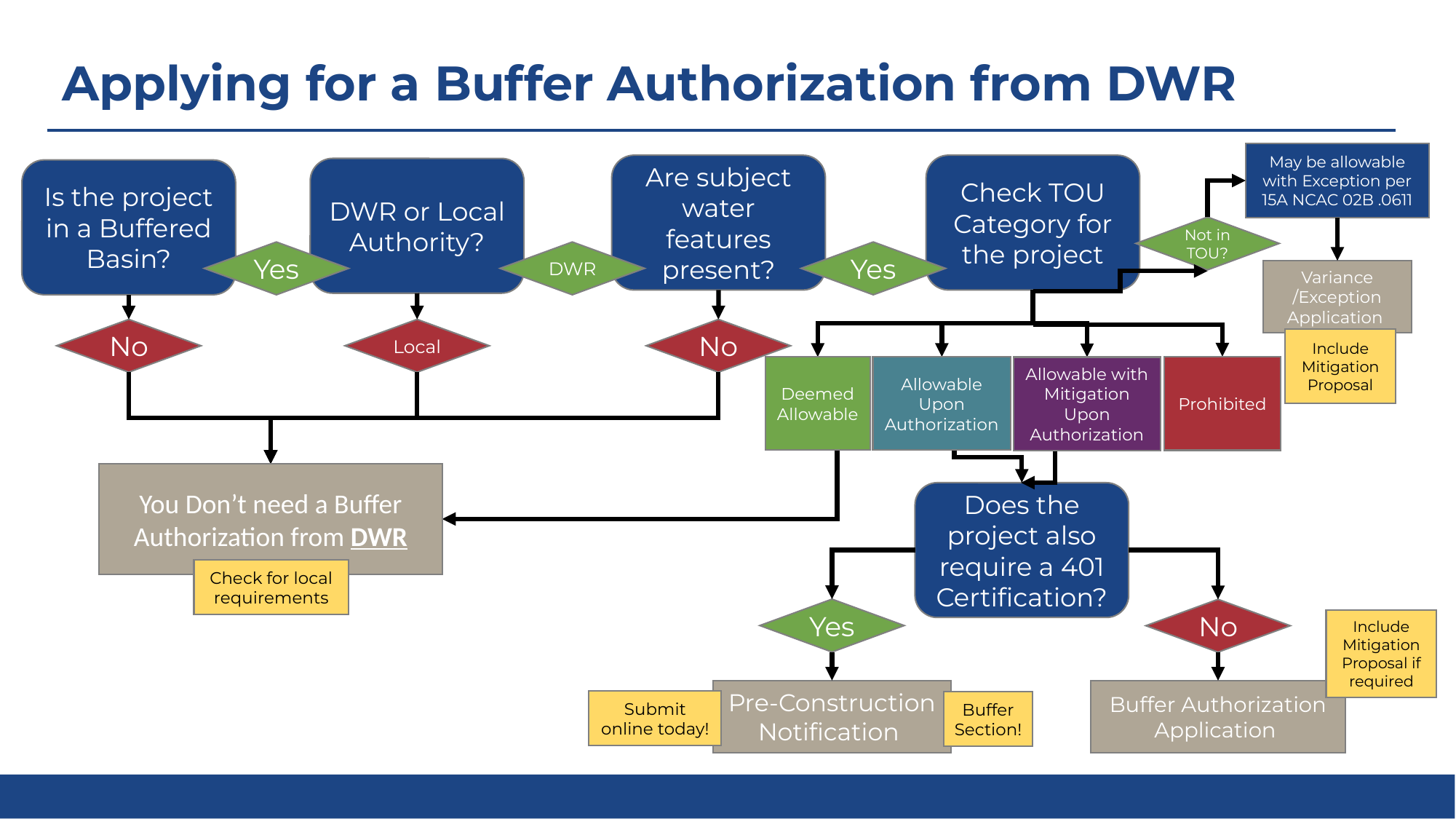

Applying for a Buffer Authorization from DWR
May be allowable with Exception per 15A NCAC 02B .0611
Are subject water features present?
Check TOU Category for the project
DWR or Local Authority?
Is the project in a Buffered Basin?
Not in TOU?
Yes
DWR
Yes
Variance /Exception Application
No
Local
No
Include Mitigation Proposal
Prohibited
Deemed Allowable
Allowable Upon Authorization
Allowable with Mitigation Upon Authorization
You Don’t need a Buffer Authorization from DWR
Does the project also require a 401 Certification?
Check for local requirements
Yes
No
Include Mitigation Proposal if required
Pre-Construction Notification
Buffer Authorization Application
Submit online today!
Buffer Section!